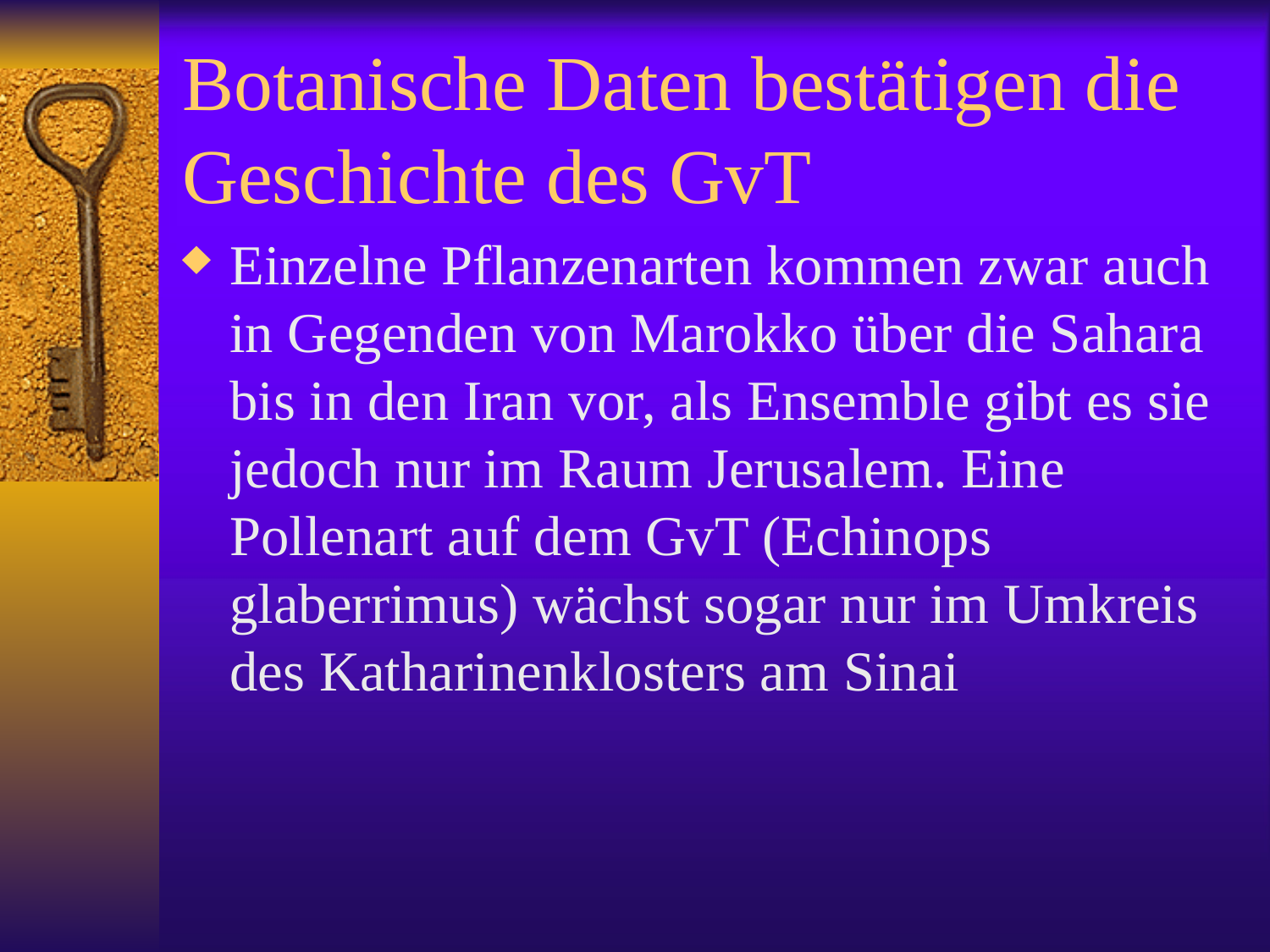

# Botanische Daten bestätigen die Geschichte des GvT
Einzelne Pflanzenarten kommen zwar auch in Gegenden von Marokko über die Sahara bis in den Iran vor, als Ensemble gibt es sie jedoch nur im Raum Jerusalem. Eine Pollenart auf dem GvT (Echinops glaberrimus) wächst sogar nur im Umkreis des Katharinenklosters am Sinai